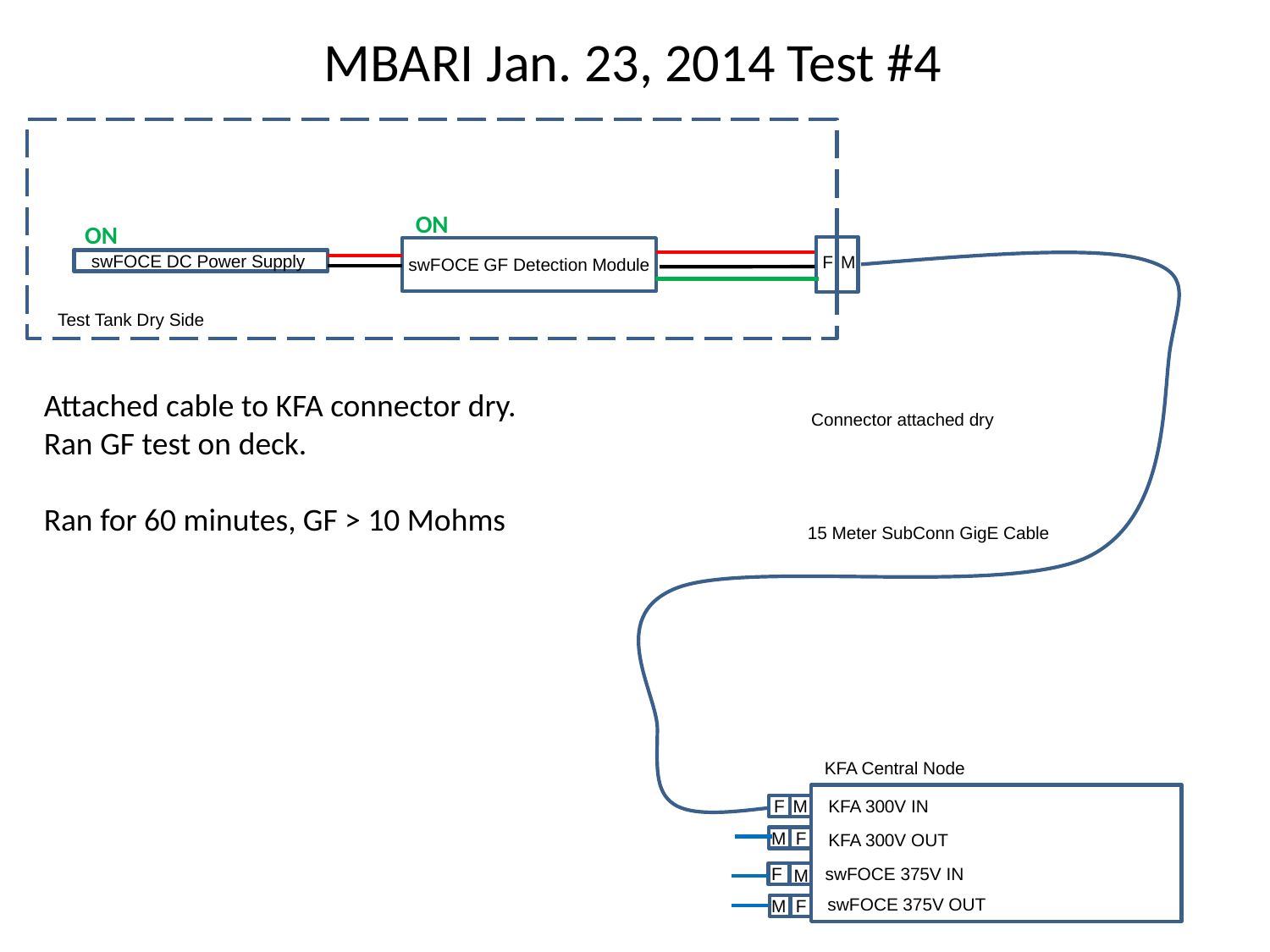

# MBARI Jan. 23, 2014 Test #4

ON
ON

swFOCE DC Power Supply
F
M
swFOCE GF Detection Module

Test Tank Dry Side
Attached cable to KFA connector dry.
Ran GF test on deck.

Ran for 60 minutes, GF > 10 Mohms
Connector attached dry
15 Meter SubConn GigE Cable
KFA Central Node

M
F
KFA 300V IN

M
F
KFA 300V OUT

F
swFOCE 375V IN
M

swFOCE 375V OUT
M
F